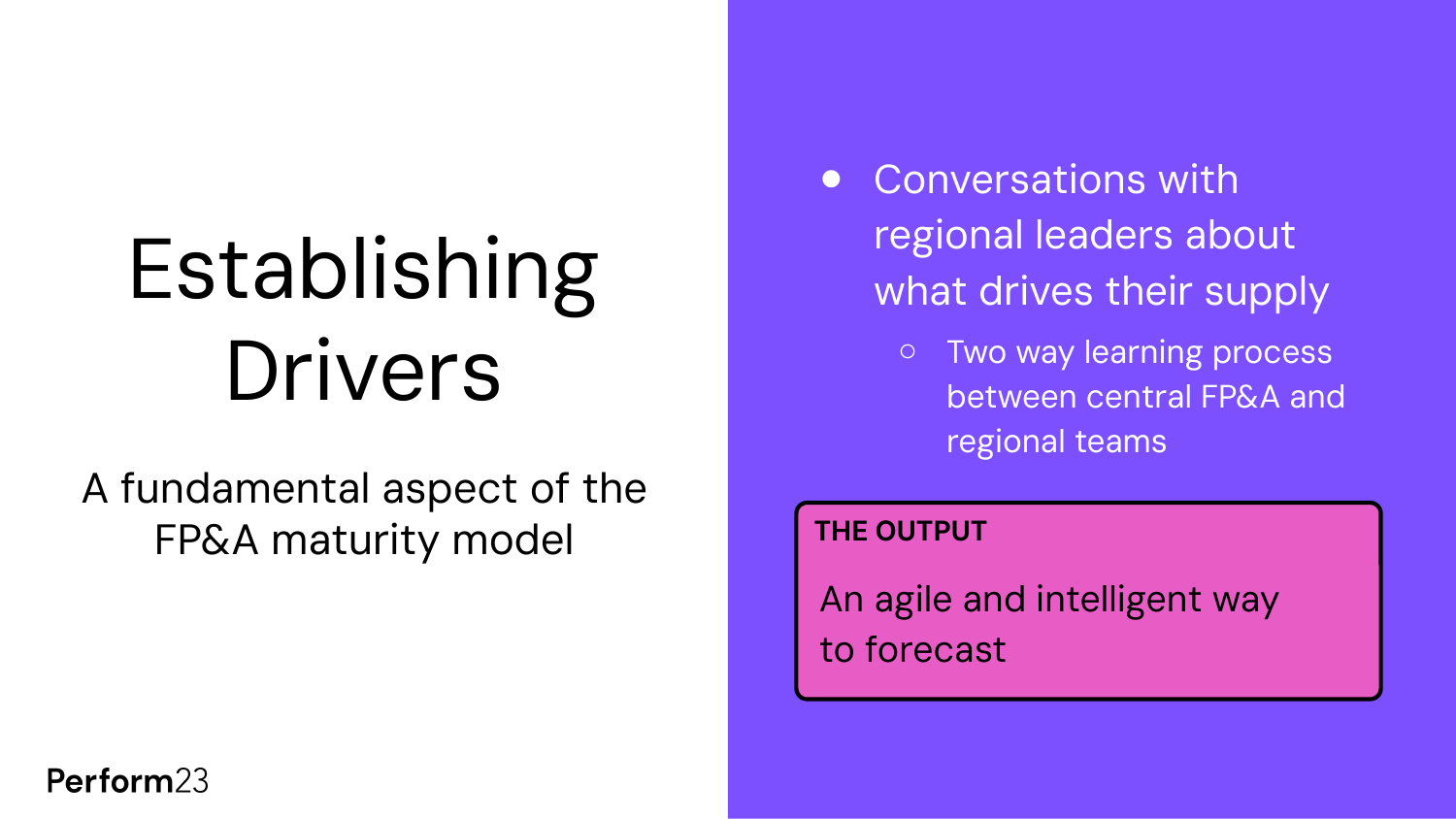

Conversations with regional leaders about what drives their supply
Two way learning process between central FP&A and regional teams
# Establishing Drivers
A fundamental aspect of the FP&A maturity model
THE OUTPUT
An agile and intelligent way
to forecast